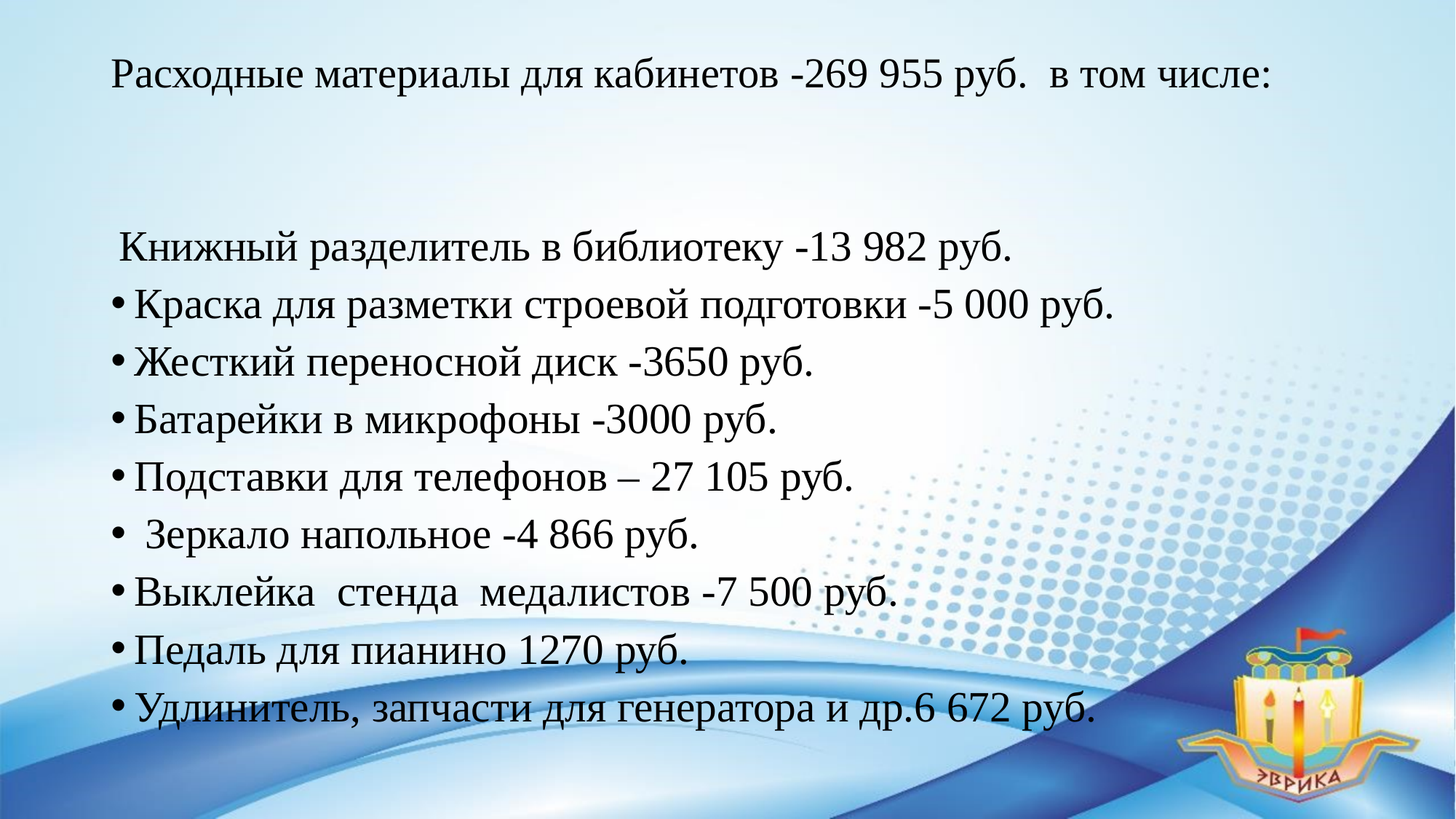

# Расходные материалы для кабинетов -269 955 руб.  в том числе:
 Книжный разделитель в библиотеку -13 982 руб.
Краска для разметки строевой подготовки -5 000 руб.
Жесткий переносной диск -3650 руб.
Батарейки в микрофоны -3000 руб.
Подставки для телефонов – 27 105 руб.
 Зеркало напольное -4 866 руб.
Выклейка  стенда  медалистов -7 500 руб.
Педаль для пианино 1270 руб.
Удлинитель, запчасти для генератора и др.6 672 руб.